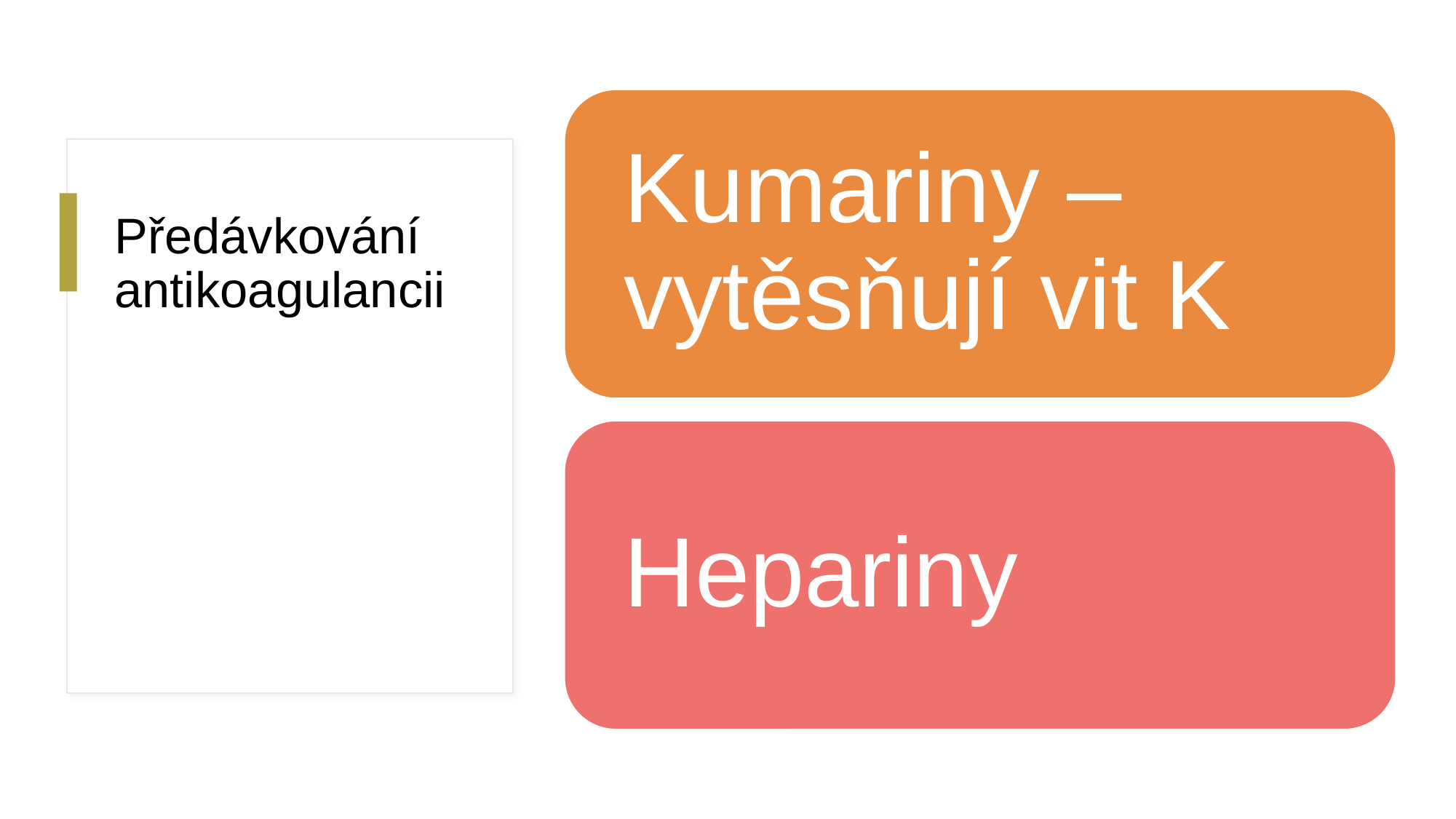

Kumariny – vytěsňují vit K
Hepariny

# Předávkování antikoagulancii